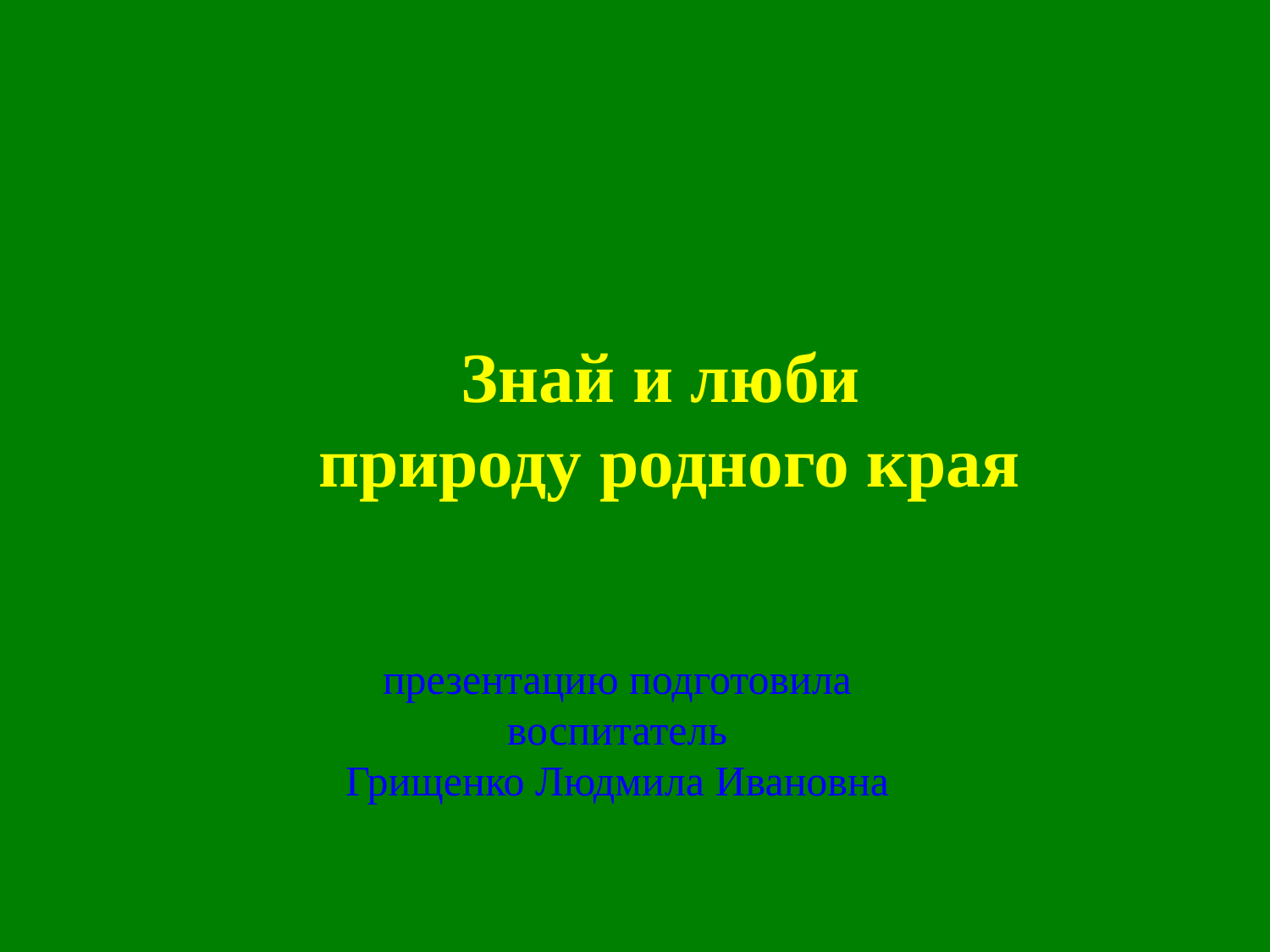

# Знай и люби природу родного края
презентацию подготовила
воспитатель
Грищенко Людмила Ивановна